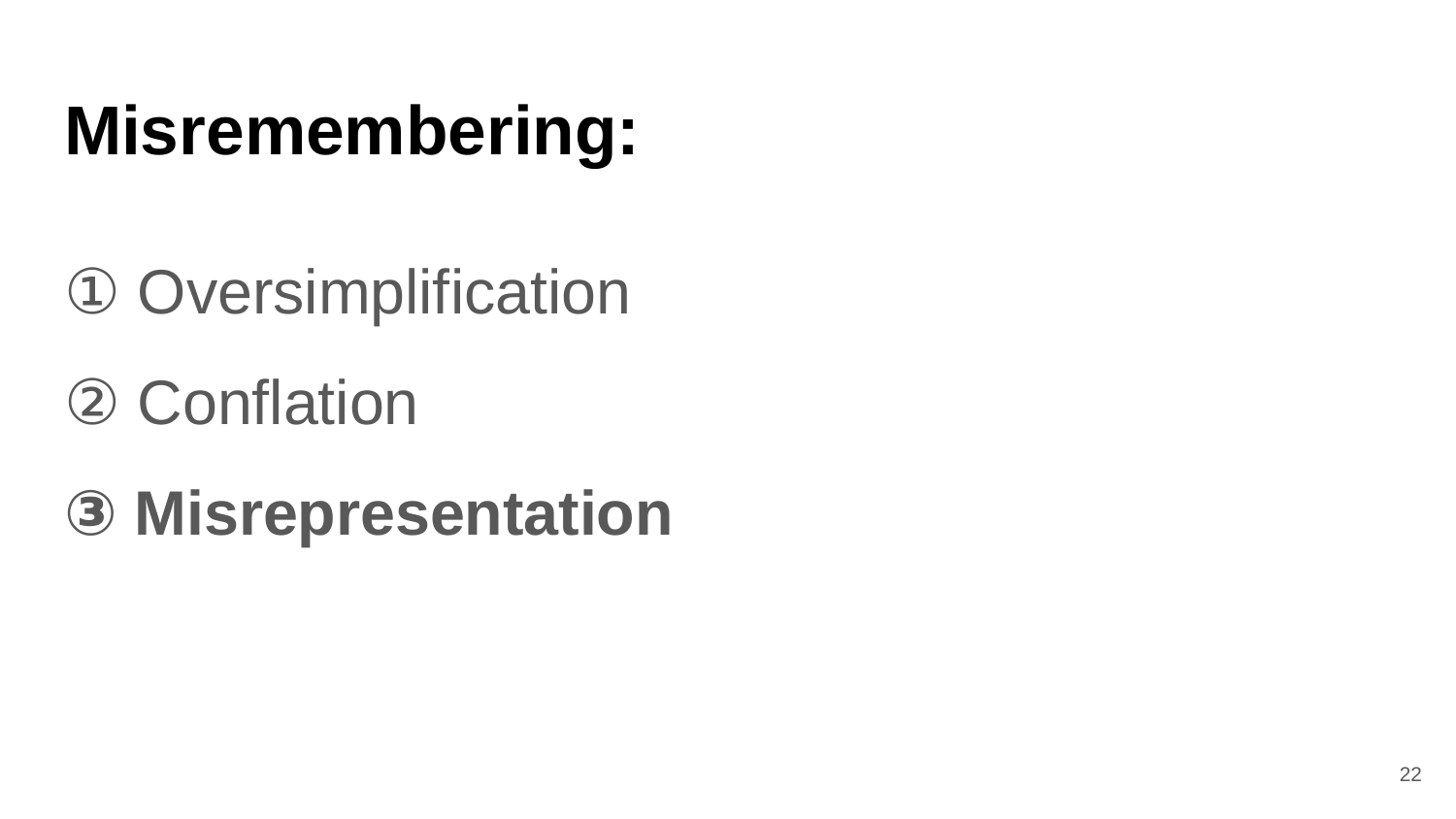

# Misremembering:
① Oversimplification
② Conflation
③ Misrepresentation
22